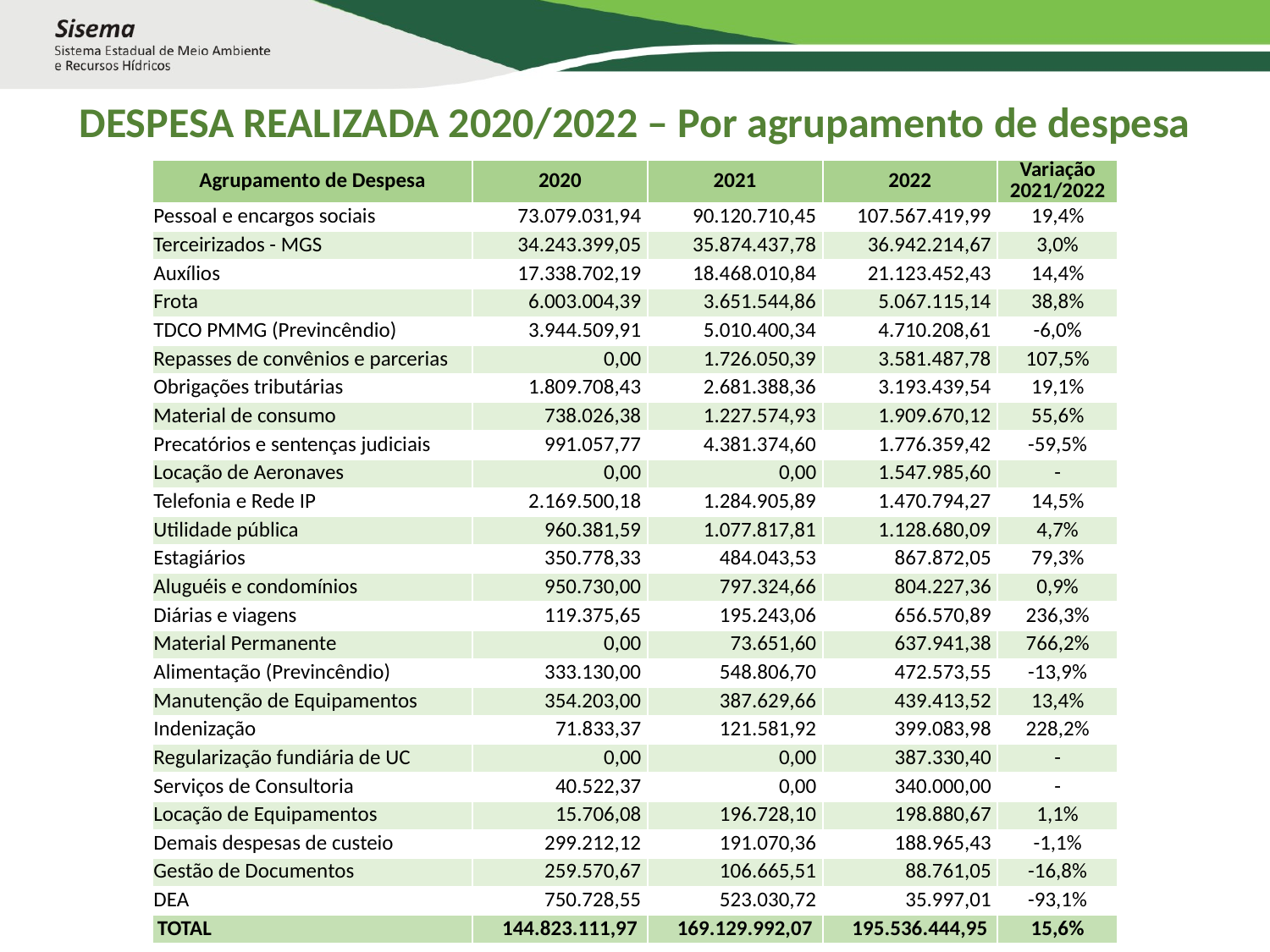

DESPESA REALIZADA 2020/2022 – Por agrupamento de despesa
| Agrupamento de Despesa | 2020 | 2021 | 2022 | Variação 2021/2022 |
| --- | --- | --- | --- | --- |
| Pessoal e encargos sociais | 73.079.031,94 | 90.120.710,45 | 107.567.419,99 | 19,4% |
| Terceirizados - MGS | 34.243.399,05 | 35.874.437,78 | 36.942.214,67 | 3,0% |
| Auxílios | 17.338.702,19 | 18.468.010,84 | 21.123.452,43 | 14,4% |
| Frota | 6.003.004,39 | 3.651.544,86 | 5.067.115,14 | 38,8% |
| TDCO PMMG (Previncêndio) | 3.944.509,91 | 5.010.400,34 | 4.710.208,61 | -6,0% |
| Repasses de convênios e parcerias | 0,00 | 1.726.050,39 | 3.581.487,78 | 107,5% |
| Obrigações tributárias | 1.809.708,43 | 2.681.388,36 | 3.193.439,54 | 19,1% |
| Material de consumo | 738.026,38 | 1.227.574,93 | 1.909.670,12 | 55,6% |
| Precatórios e sentenças judiciais | 991.057,77 | 4.381.374,60 | 1.776.359,42 | -59,5% |
| Locação de Aeronaves | 0,00 | 0,00 | 1.547.985,60 | - |
| Telefonia e Rede IP | 2.169.500,18 | 1.284.905,89 | 1.470.794,27 | 14,5% |
| Utilidade pública | 960.381,59 | 1.077.817,81 | 1.128.680,09 | 4,7% |
| Estagiários | 350.778,33 | 484.043,53 | 867.872,05 | 79,3% |
| Aluguéis e condomínios | 950.730,00 | 797.324,66 | 804.227,36 | 0,9% |
| Diárias e viagens | 119.375,65 | 195.243,06 | 656.570,89 | 236,3% |
| Material Permanente | 0,00 | 73.651,60 | 637.941,38 | 766,2% |
| Alimentação (Previncêndio) | 333.130,00 | 548.806,70 | 472.573,55 | -13,9% |
| Manutenção de Equipamentos | 354.203,00 | 387.629,66 | 439.413,52 | 13,4% |
| Indenização | 71.833,37 | 121.581,92 | 399.083,98 | 228,2% |
| Regularização fundiária de UC | 0,00 | 0,00 | 387.330,40 | - |
| Serviços de Consultoria | 40.522,37 | 0,00 | 340.000,00 | - |
| Locação de Equipamentos | 15.706,08 | 196.728,10 | 198.880,67 | 1,1% |
| Demais despesas de custeio | 299.212,12 | 191.070,36 | 188.965,43 | -1,1% |
| Gestão de Documentos | 259.570,67 | 106.665,51 | 88.761,05 | -16,8% |
| DEA | 750.728,55 | 523.030,72 | 35.997,01 | -93,1% |
| TOTAL | 144.823.111,97 | 169.129.992,07 | 195.536.444,95 | 15,6% |